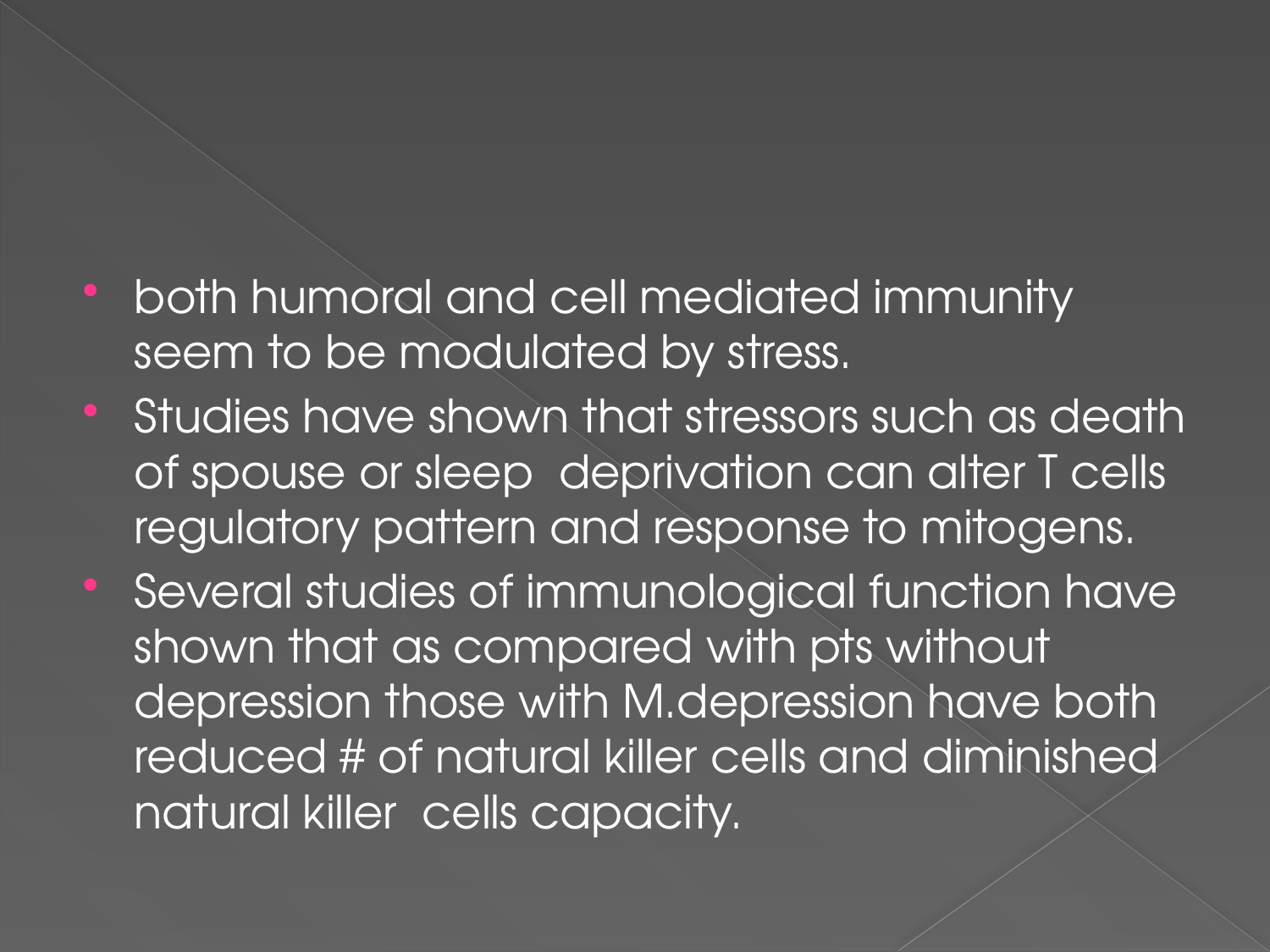

#
both humoral and cell mediated immunity seem to be modulated by stress.
Studies have shown that stressors such as death of spouse or sleep  deprivation can alter T cells regulatory pattern and response to mitogens.
Several studies of immunological function have shown that as compared with pts without depression those with M.depression have both reduced # of natural killer cells and diminished natural killer  cells capacity.